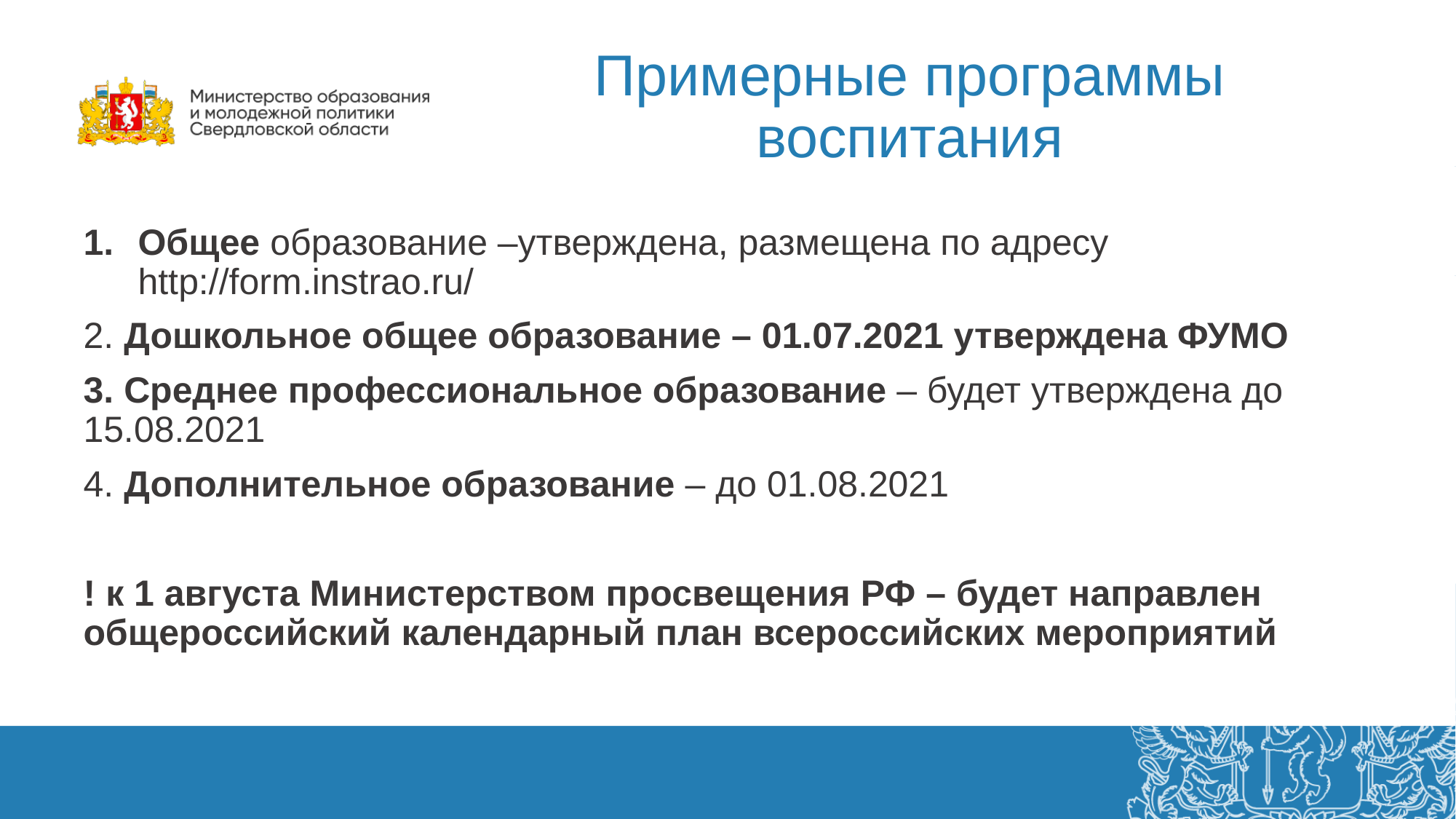

# Примерные программы воспитания
Общее образование –утверждена, размещена по адресу http://form.instrao.ru/
2. Дошкольное общее образование – 01.07.2021 утверждена ФУМО
3. Среднее профессиональное образование – будет утверждена до 15.08.2021
4. Дополнительное образование – до 01.08.2021

! к 1 августа Министерством просвещения РФ – будет направлен общероссийский календарный план всероссийских мероприятий